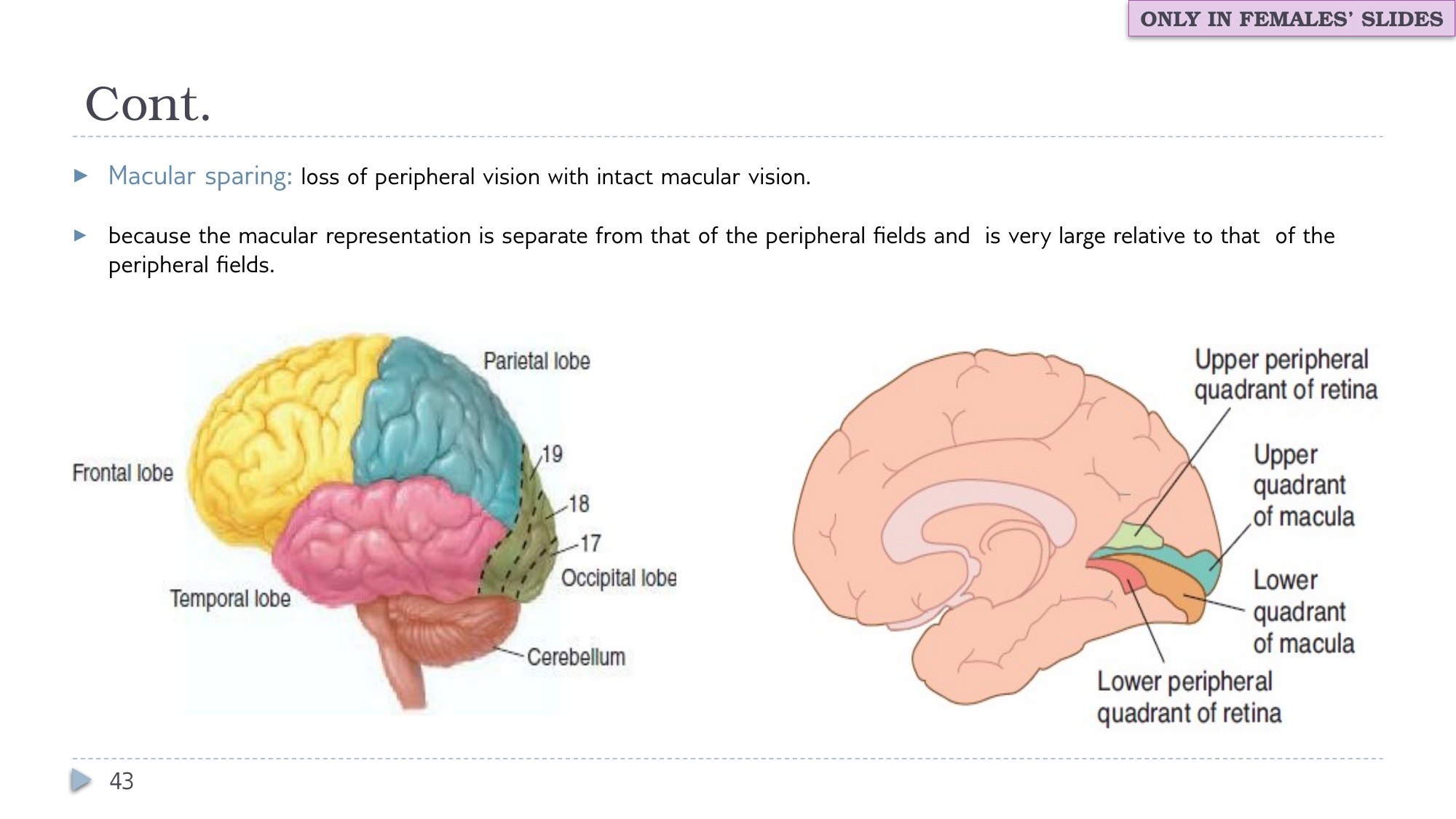

ONLY IN FEMALES’ SLIDES
# Cont.
Macular sparing: loss of peripheral vision with intact macular vision.

because the macular representation is separate from that of the peripheral fields and  is very large relative to that  of the peripheral fields.

43